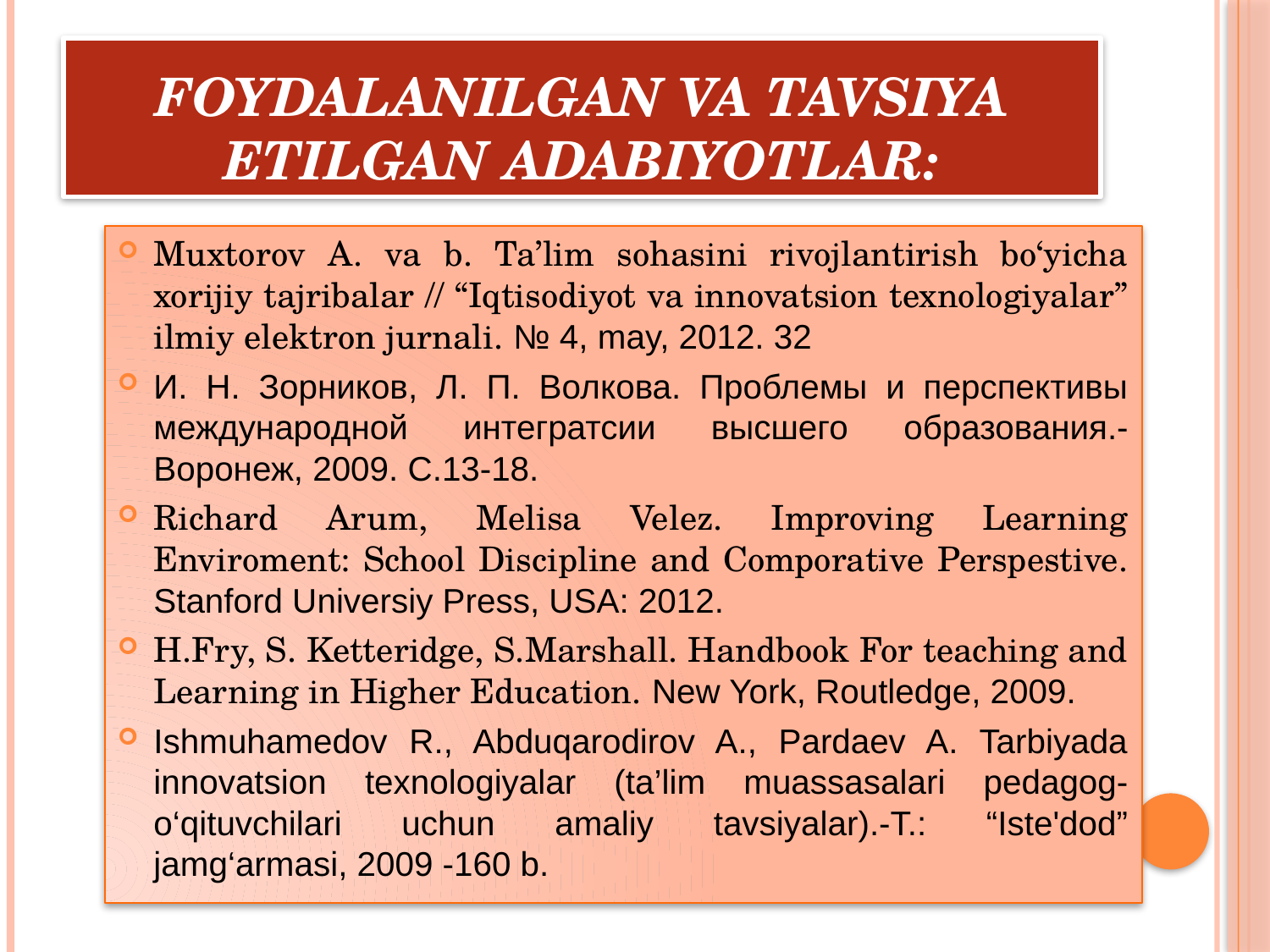

# Foydalanilgan va tavsiya etilgan adabiyotlar:
Muxtorov A. va b. Ta’lim sohasini rivojlantirish bo‘yicha xorijiy tajribalar // “Iqtisodiyot va innovatsion texnologiyalar” ilmiy elektron jurnali. № 4, may, 2012. 32
И. Н. Зорников, Л. П. Волкова. Проблемы и перспективы международной интегратсии высшего образования.-Воронеж, 2009. С.13-18.
Richard Arum, Melisa Velez. Improving Learning Enviroment: School Discipline and Comporative Perspestive. Stanford Universiy Press, USA: 2012.
H.Fry, S. Ketteridge, S.Marshall. Handbook For teaching and Learning in Higher Education. New York, Routledge, 2009.
Ishmuhamedov R., Abduqarodirov A., Pardaev A. Tarbiyada innovatsion texnologiyalar (ta’lim muassasalari pedagog-o‘qituvchilari uchun amaliy tavsiyalar).-T.: “Iste'dod” jamg‘armasi, 2009 -160 b.